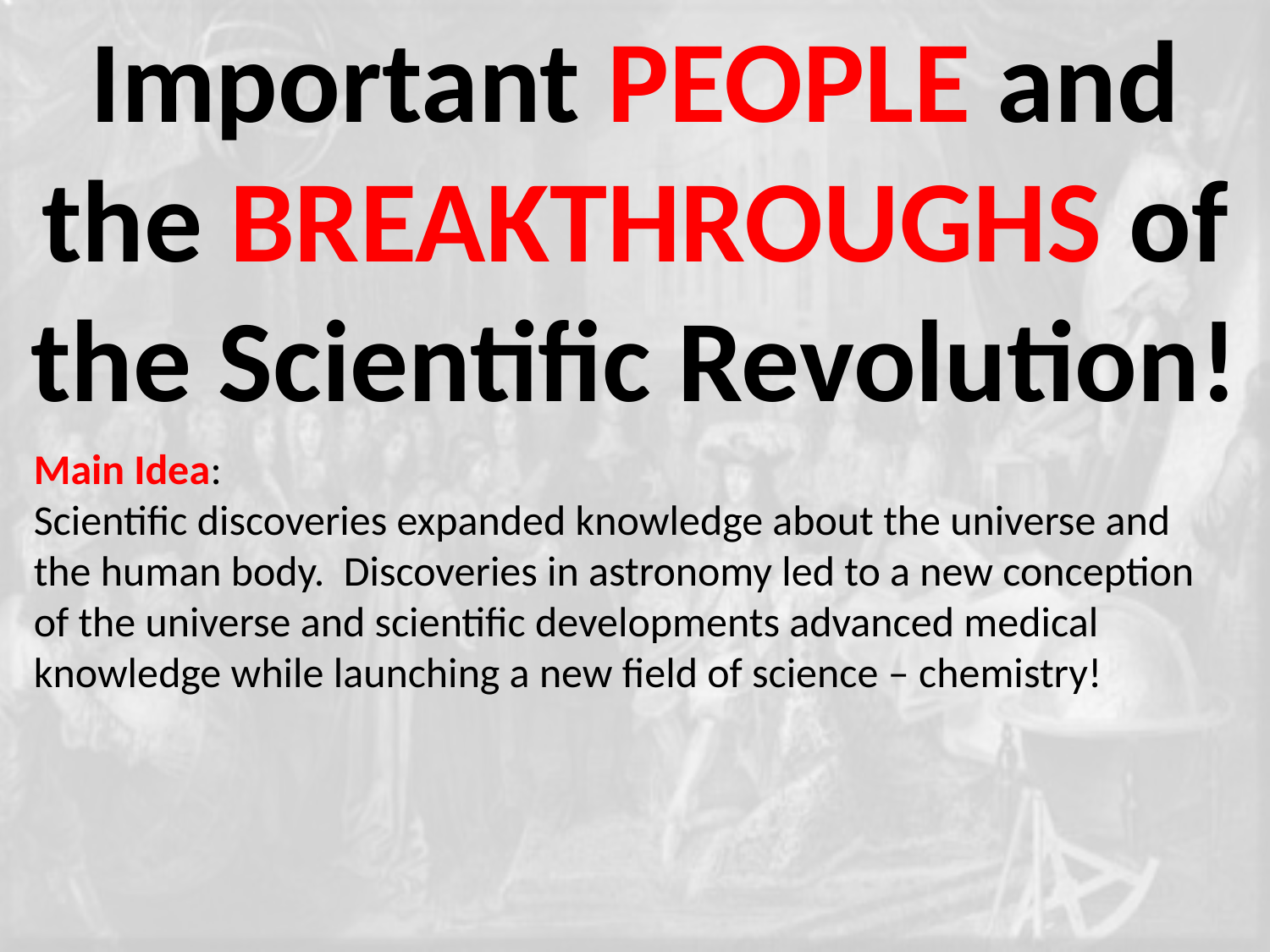

Important PEOPLE and the BREAKTHROUGHS of the Scientific Revolution!
Main Idea:
Scientific discoveries expanded knowledge about the universe and the human body.  Discoveries in astronomy led to a new conception of the universe and scientific developments advanced medical knowledge while launching a new field of science – chemistry!